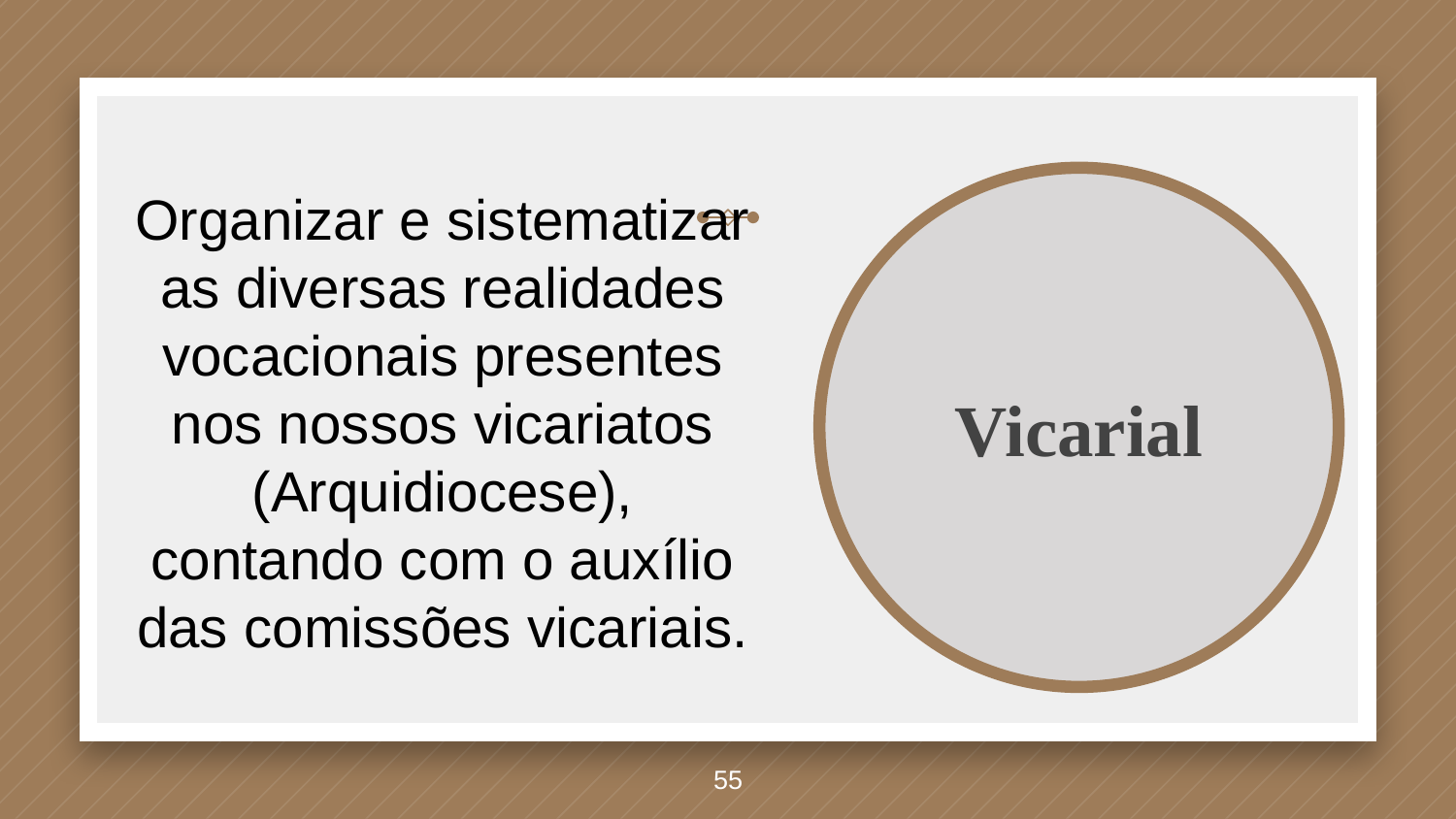

Vicarial
Organizar e sistematizar as diversas realidades vocacionais presentes nos nossos vicariatos (Arquidiocese), contando com o auxílio das comissões vicariais.
55